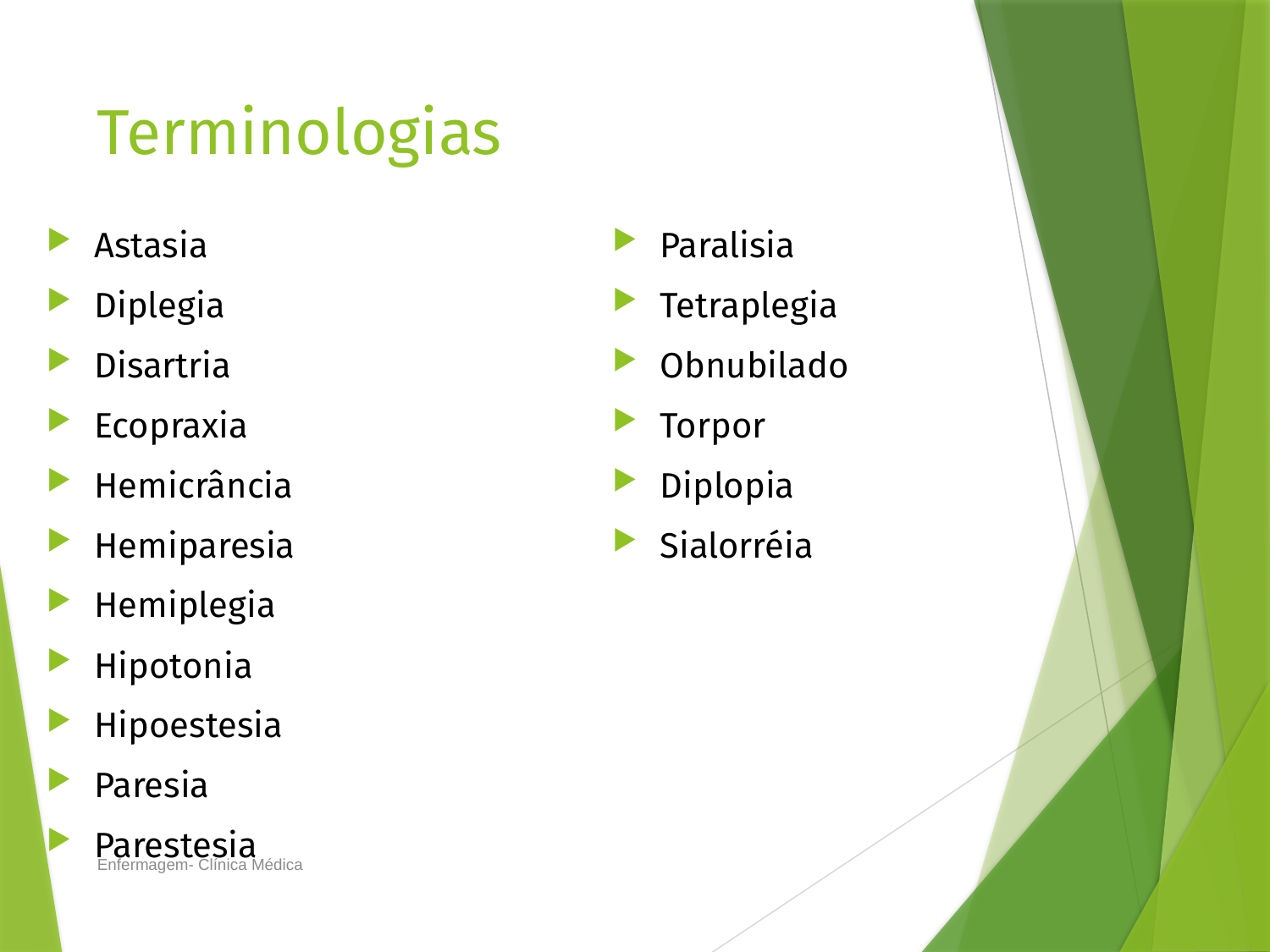

# Terminologias
Astasia
Diplegia
Disartria
Ecopraxia
Hemicrância
Hemiparesia
Hemiplegia
Hipotonia
Hipoestesia
Paresia
Parestesia
Paralisia
Tetraplegia
Obnubilado
Torpor
Diplopia
Sialorréia
Enfermagem- Clínica Médica